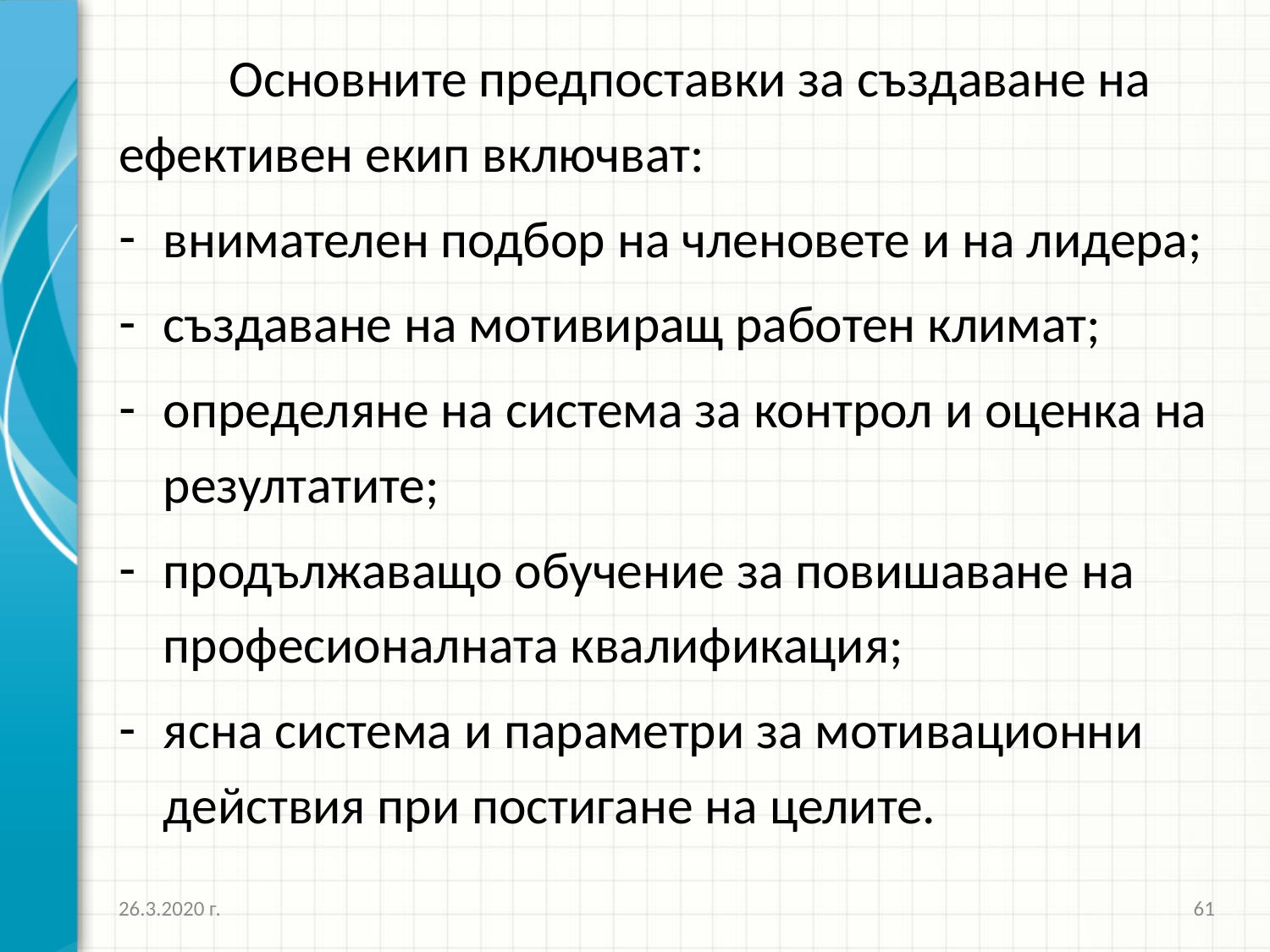

Основните предпоставки за създаване на ефективен екип включват:
внимателен подбор на членовете и на лидера;
създаване на мотивиращ работен климат;
определяне на система за контрол и оценка на резултатите;
продължаващо обучение за повишаване на професионалната квалификация;
ясна система и параметри за мотивационни действия при постигане на целите.
26.3.2020 г.
61